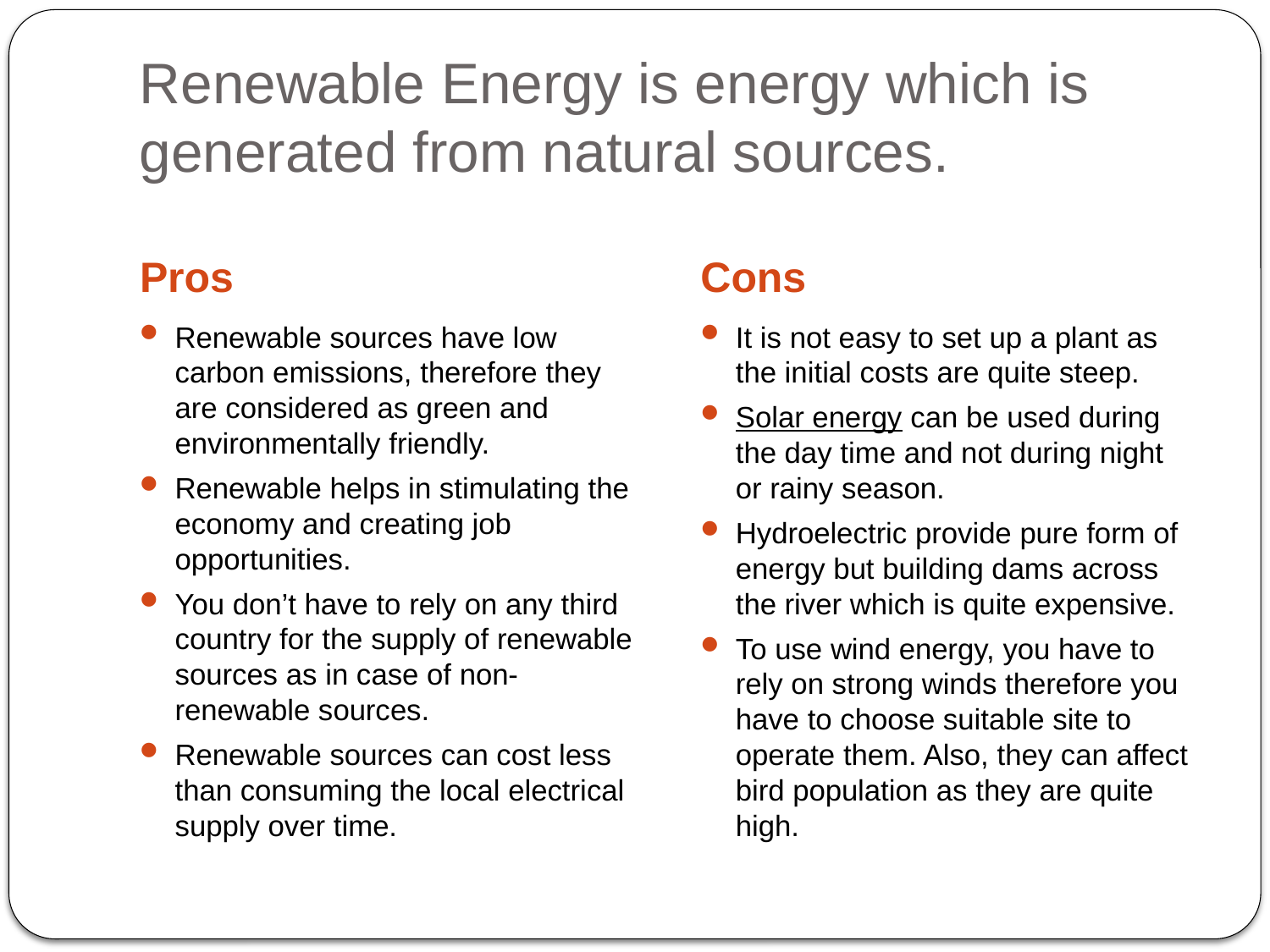

# Renewable Energy is energy which is generated from natural sources.
Pros
Cons
Renewable sources have low carbon emissions, therefore they are considered as green and environmentally friendly.
Renewable helps in stimulating the economy and creating job opportunities.
You don’t have to rely on any third country for the supply of renewable sources as in case of non-renewable sources.
Renewable sources can cost less than consuming the local electrical supply over time.

It is not easy to set up a plant as the initial costs are quite steep.
Solar energy can be used during the day time and not during night or rainy season.
Hydroelectric provide pure form of energy but building dams across the river which is quite expensive.
To use wind energy, you have to rely on strong winds therefore you have to choose suitable site to operate them. Also, they can affect bird population as they are quite high.